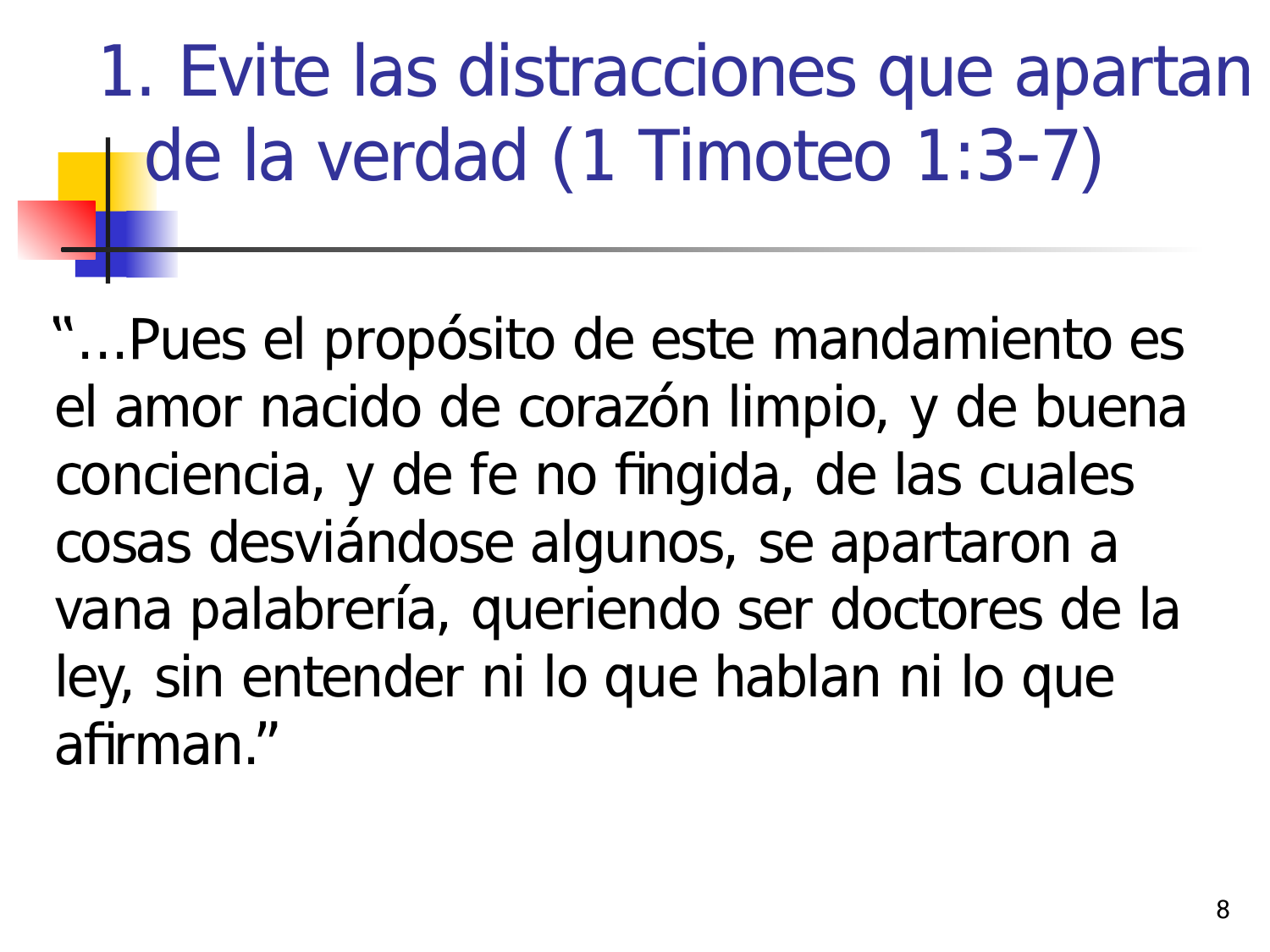

# Evite las distracciones que apartan de la verdad (1 Timoteo 1:3-7)
“...Pues el propósito de este mandamiento es el amor nacido de corazón limpio, y de buena conciencia, y de fe no fingida, de las cuales cosas desviándose algunos, se apartaron a vana palabrería, queriendo ser doctores de la ley, sin entender ni lo que hablan ni lo que afirman.”
8